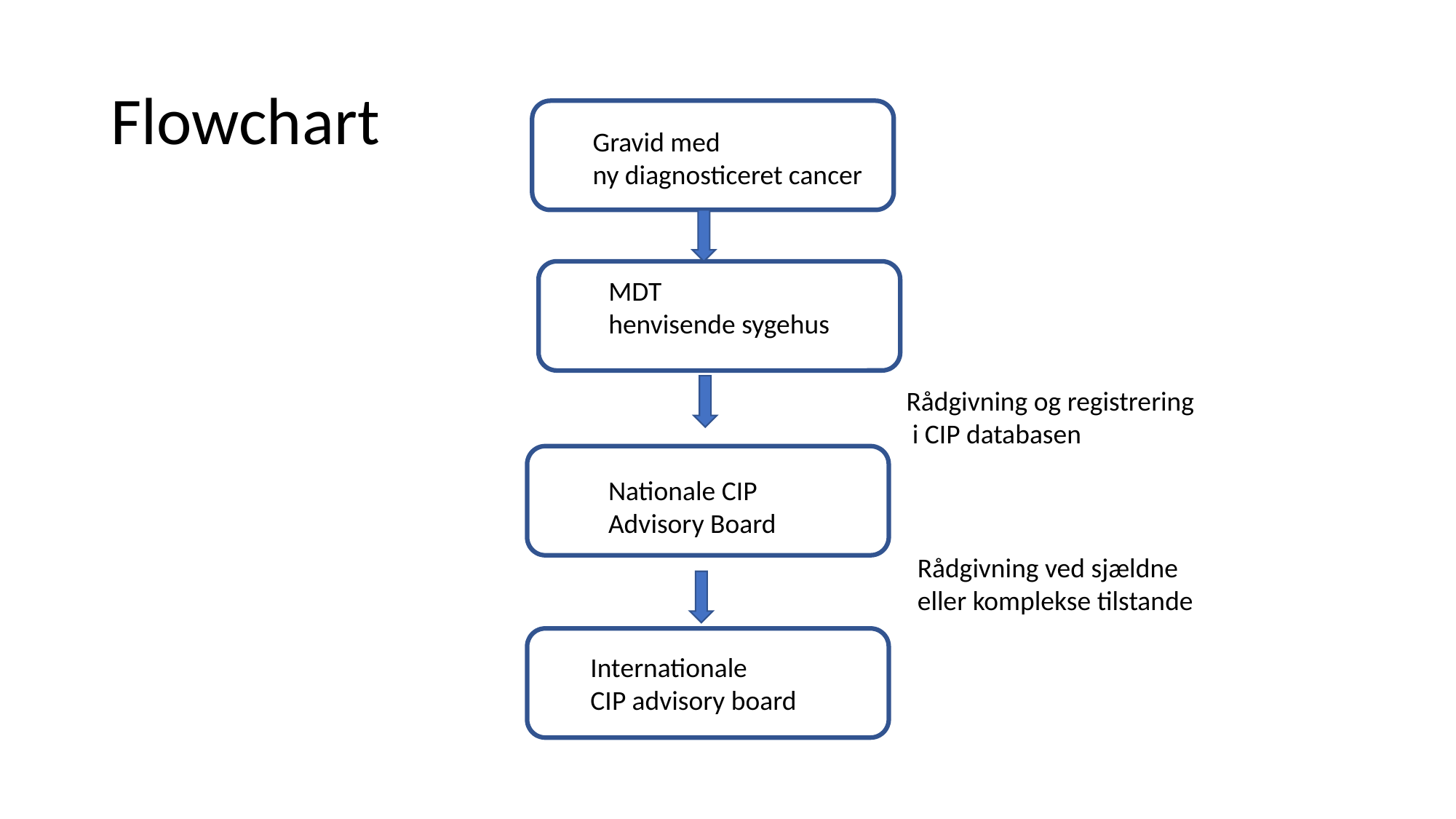

# Flowchart

Gravid med
ny diagnosticeret cancer

MDT
henvisende sygehus

Rådgivning og registrering
 i CIP databasen

Nationale CIP
Advisory Board
Rådgivning ved sjældne
eller komplekse tilstande

Internationale
CIP advisory board